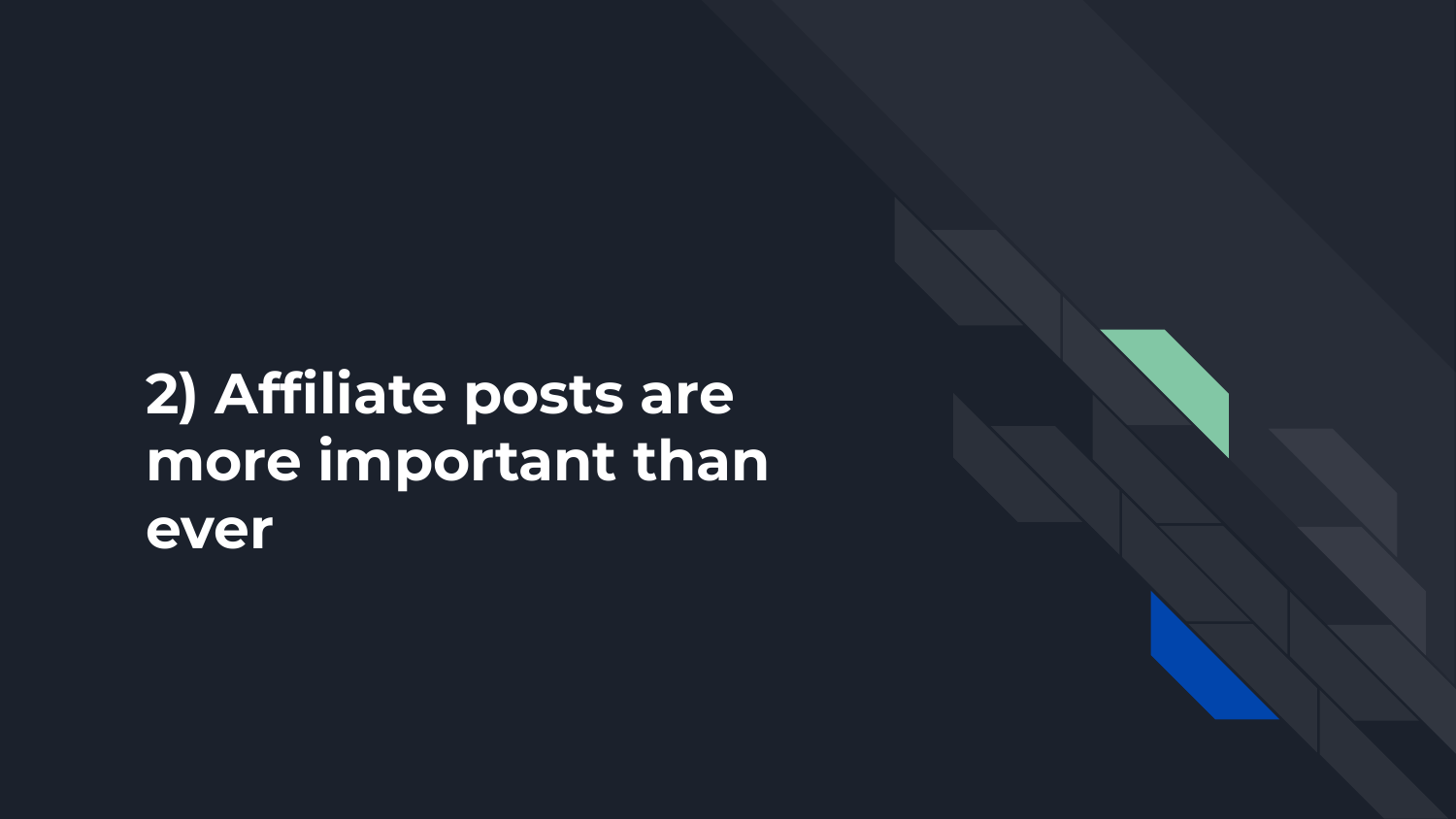

# 2) Affiliate posts are more important than ever